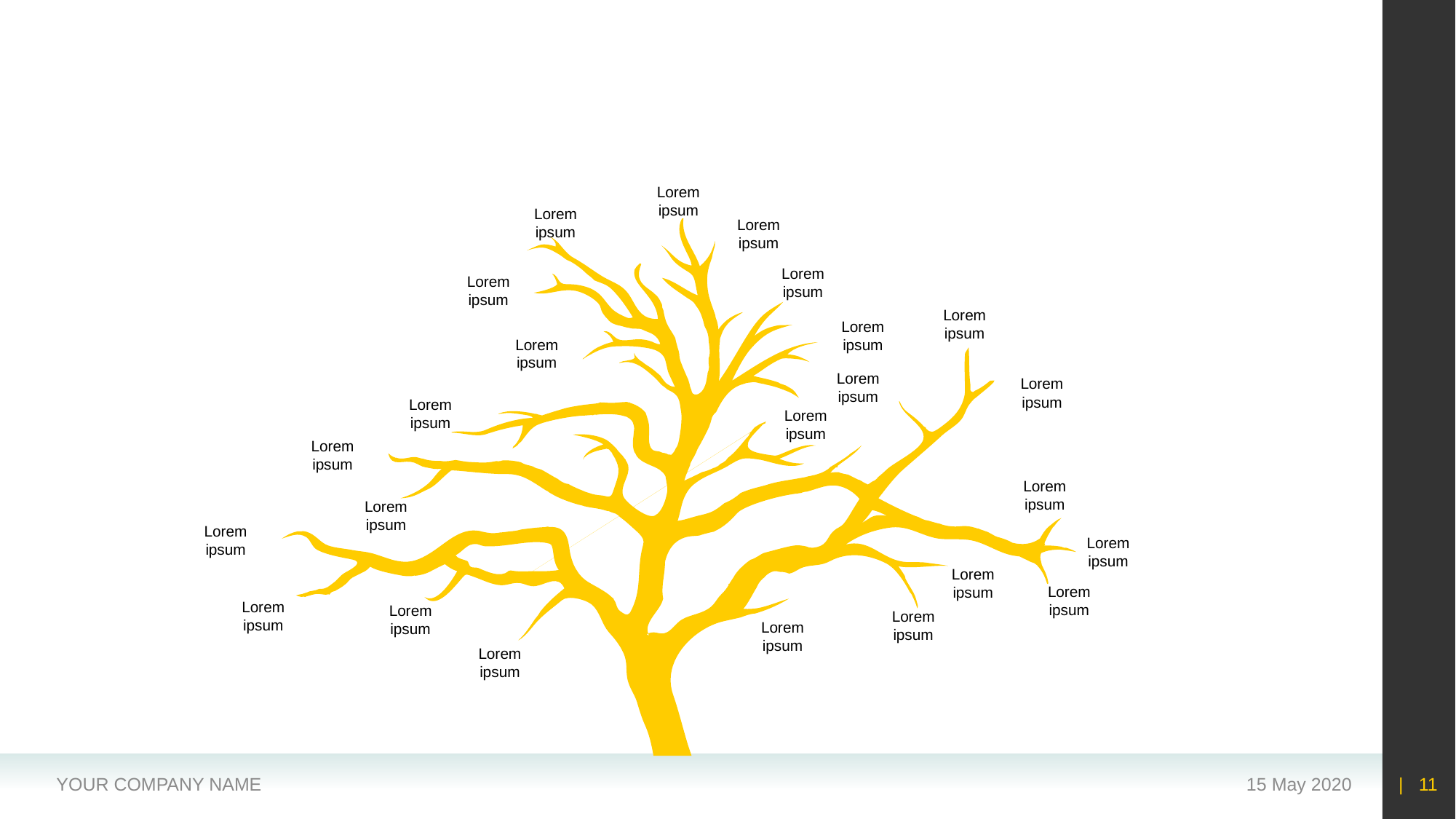

#

Lorem ipsum
Lorem ipsum
Lorem ipsum

Lorem ipsum
Lorem ipsum
Lorem ipsum
Lorem ipsum
Lorem ipsum
Lorem ipsum
Lorem ipsum
Lorem ipsum
Lorem ipsum
Lorem ipsum
Lorem ipsum
Lorem ipsum
Lorem ipsum
Lorem ipsum
Lorem ipsum
Lorem ipsum
Lorem ipsum
Lorem ipsum
Lorem ipsum
Lorem ipsum
Lorem ipsum
YOUR COMPANY NAME
15 May 2020
|   11